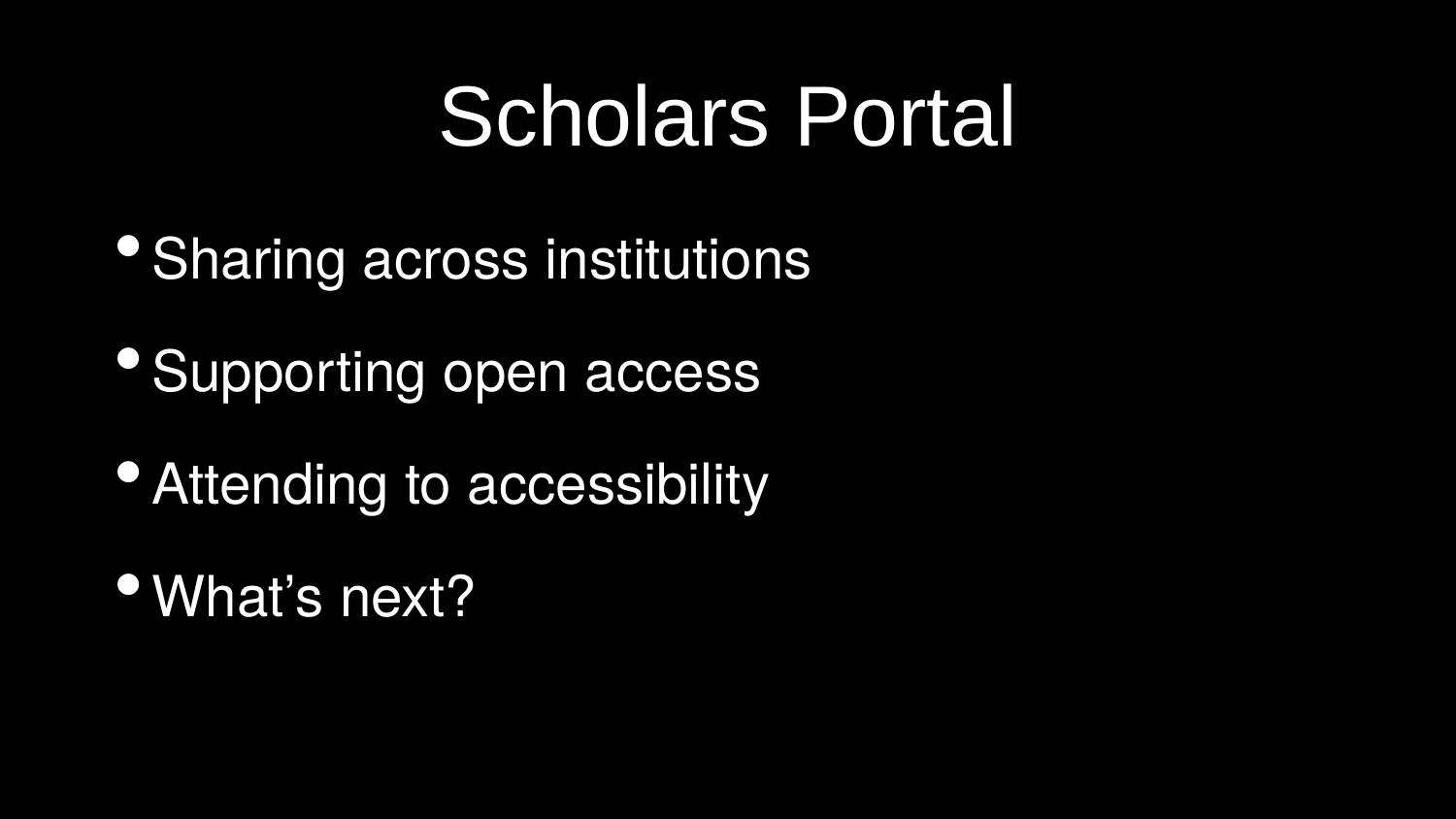

# Scholars Portal
Sharing across institutions
Supporting open access
Attending to accessibility
What’s next?